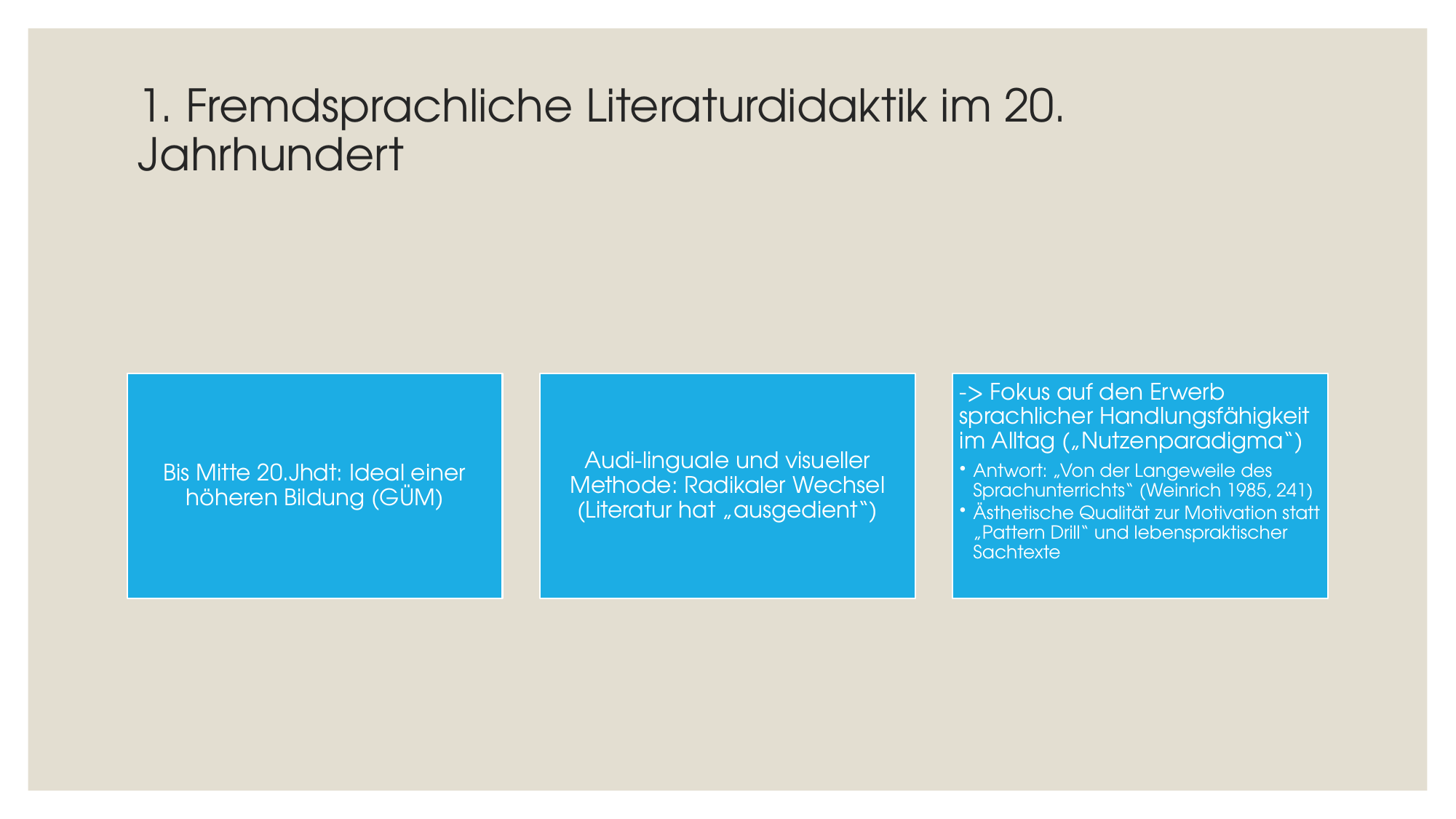

# 1. Fremdsprachliche Literaturdidaktik im 20. Jahrhundert
Bis Mitte 20.Jhdt: Ideal einer höheren Bildung (GÜM)
Audi-linguale und visueller Methode: Radikaler Wechsel (Literatur hat „ausgedient“)
-> Fokus auf den Erwerb sprachlicher Handlungsfähigkeit im Alltag („Nutzenparadigma“)
Antwort: „Von der Langeweile des Sprachunterrichts“ (Weinrich 1985, 241)
Ästhetische Qualität zur Motivation statt „Pattern Drill“ und lebenspraktischer Sachtexte